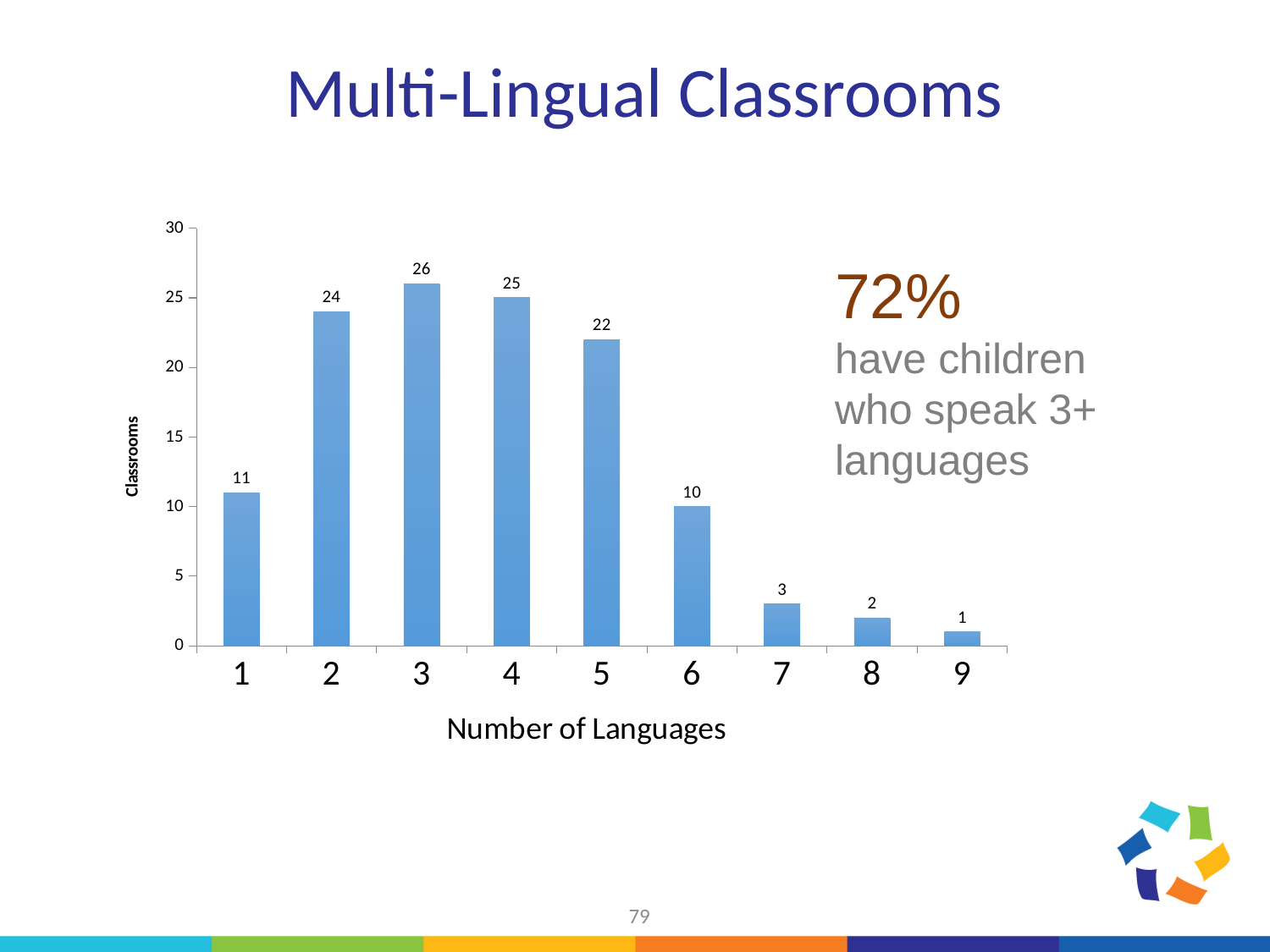

# Multi-Lingual Classrooms

### Chart

| Category | Frequency |
|---|---|
72%
have children who speak 3+ languages
79